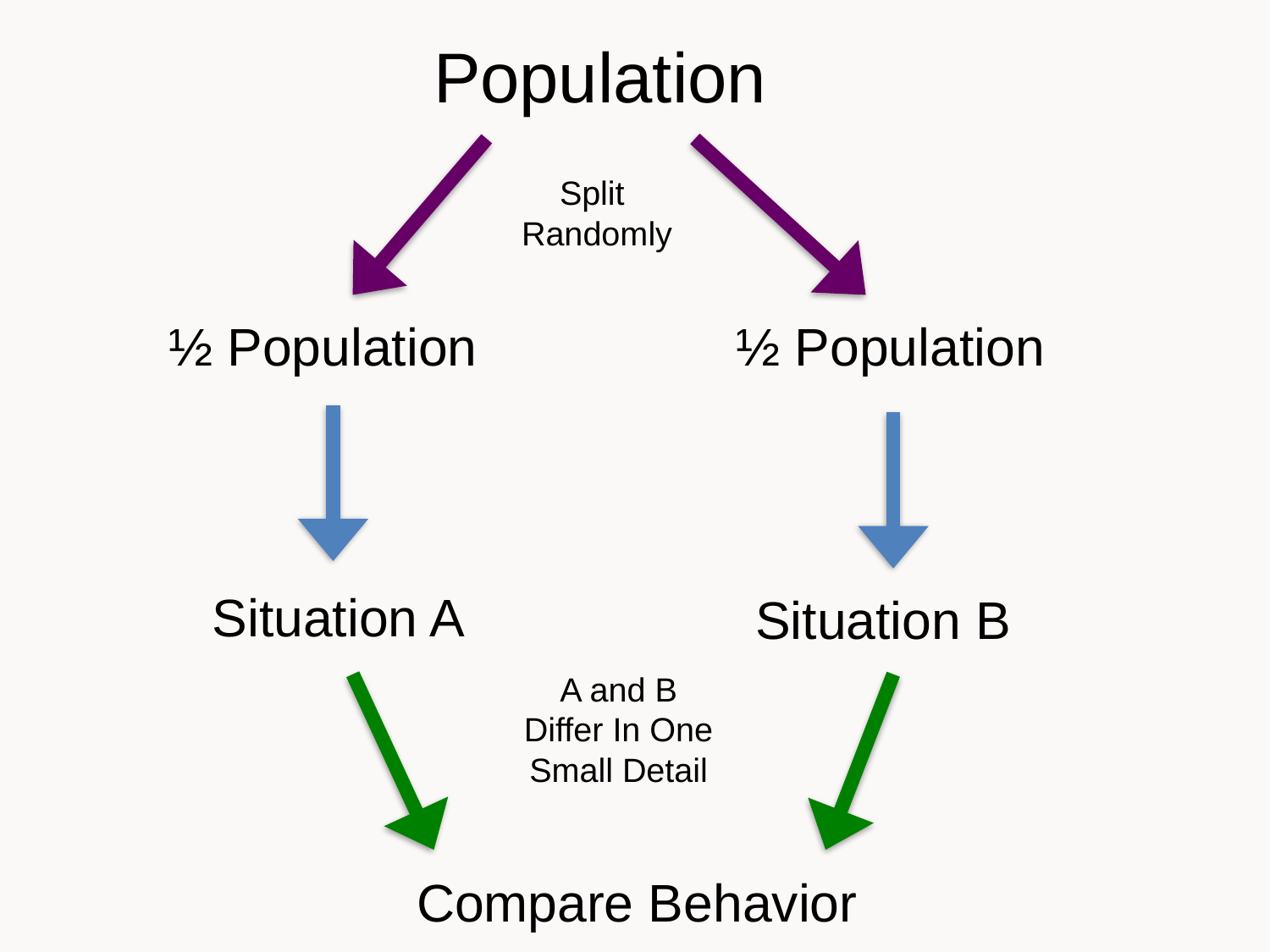

Population
Split
Randomly
½ Population
½ Population
Situation A
Situation B
A and B
Differ In One
Small Detail
Compare Behavior